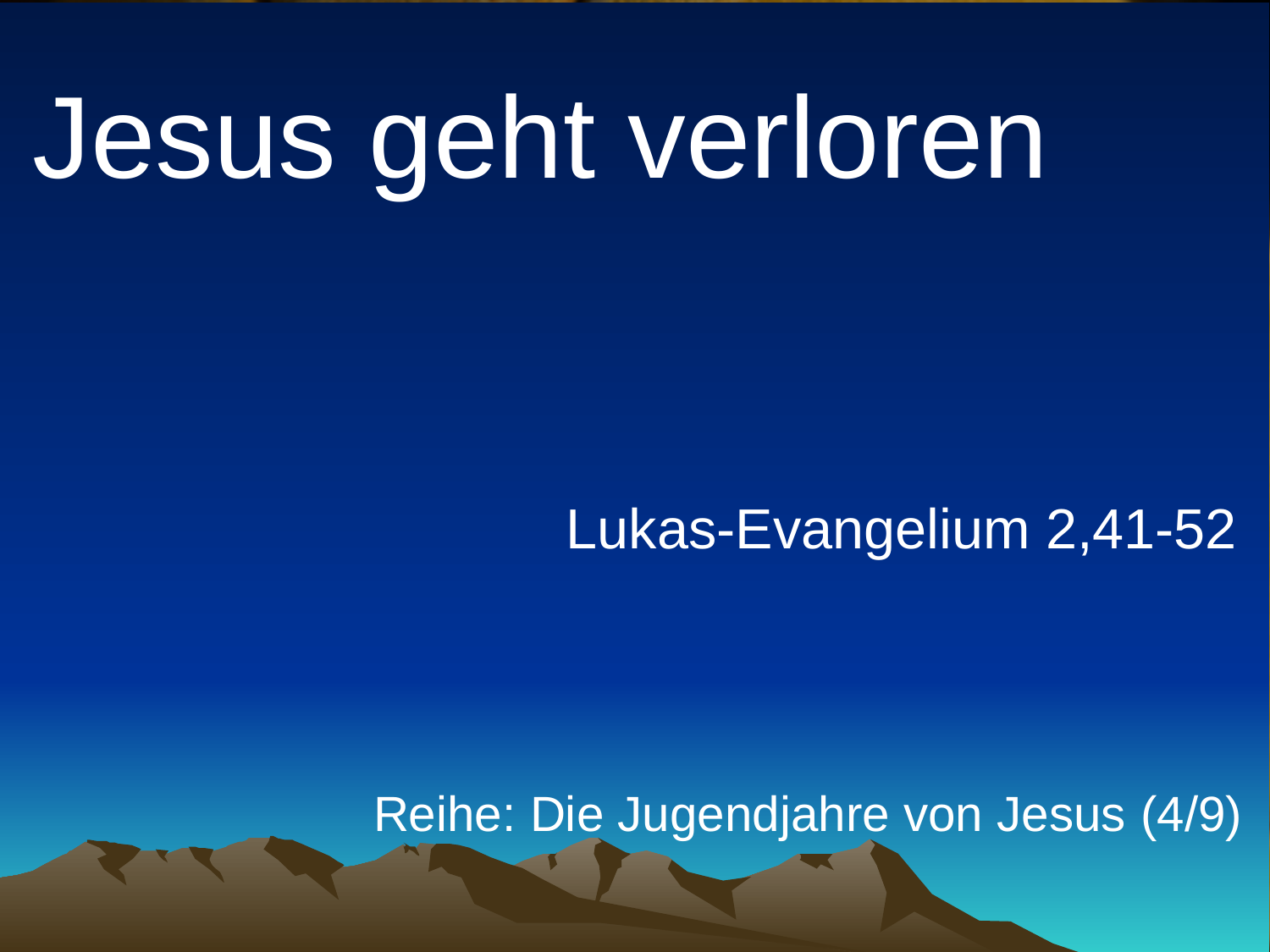

# Jesus geht verloren
Lukas-Evangelium 2,41-52
Reihe: Die Jugendjahre von Jesus (4/9)